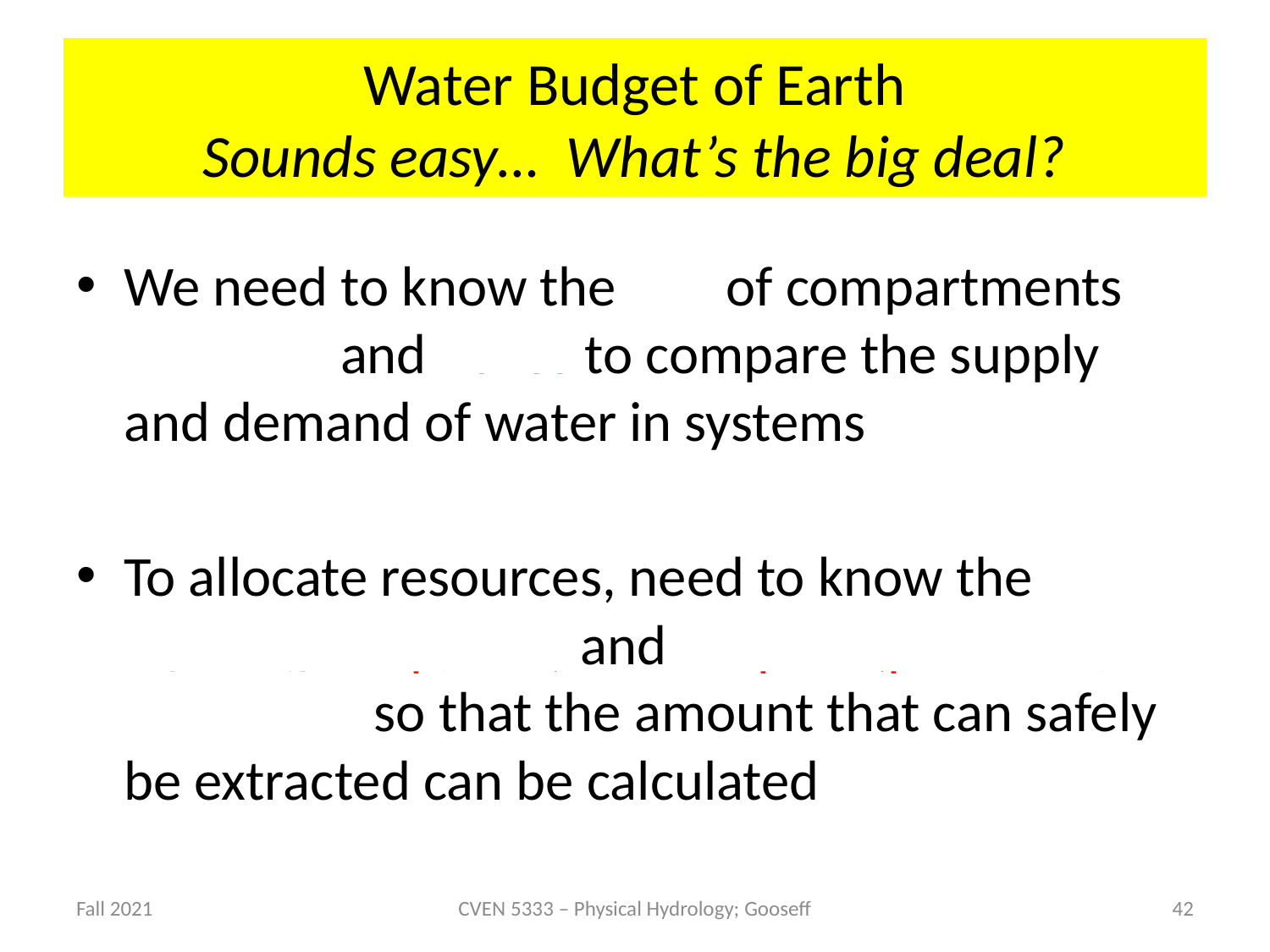

# Water Budget of Earth Sounds easy…  What’s the big deal?
We need to know the size of compartments (storage) and fluxes to compare the supply and demand of water in systems

To allocate resources, need to know the
inputs (precip, etc.) and outputs (plant use, evap, etc.) so that the amount that can safely be extracted can be calculated

Fall 2021
CVEN 5333 – Physical Hydrology; Gooseff
42